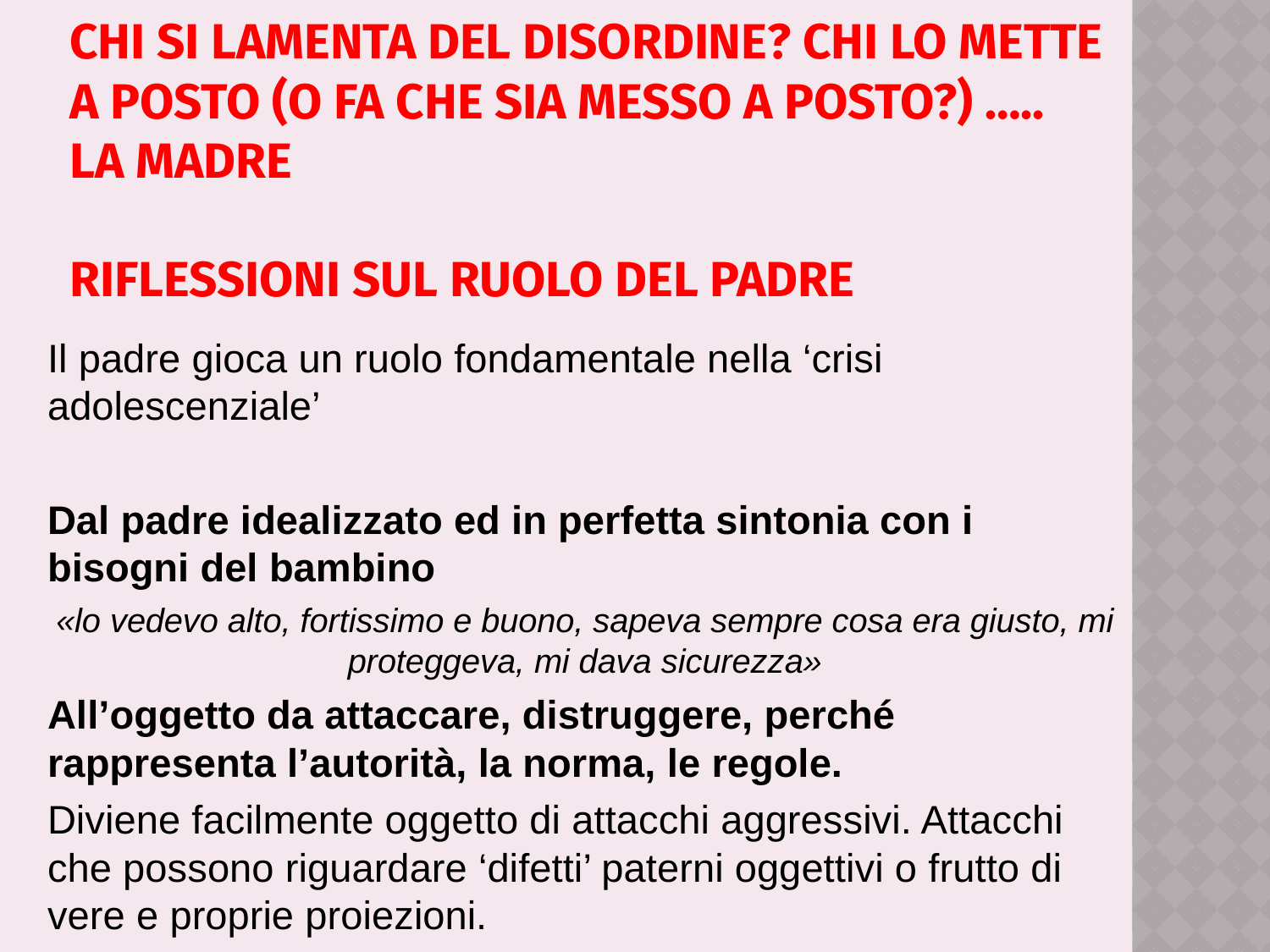

# Chi si lamenta del disordine? Chi lo mette a posto (o fa che sia messo a posto?) …..  la madre riflessioni sul ruolo del padre
Il padre gioca un ruolo fondamentale nella ‘crisi adolescenziale’

Dal padre idealizzato ed in perfetta sintonia con i bisogni del bambino
«lo vedevo alto, fortissimo e buono, sapeva sempre cosa era giusto, mi proteggeva, mi dava sicurezza»
All’oggetto da attaccare, distruggere, perché rappresenta l’autorità, la norma, le regole.
Diviene facilmente oggetto di attacchi aggressivi. Attacchi che possono riguardare ‘difetti’ paterni oggettivi o frutto di vere e proprie proiezioni.